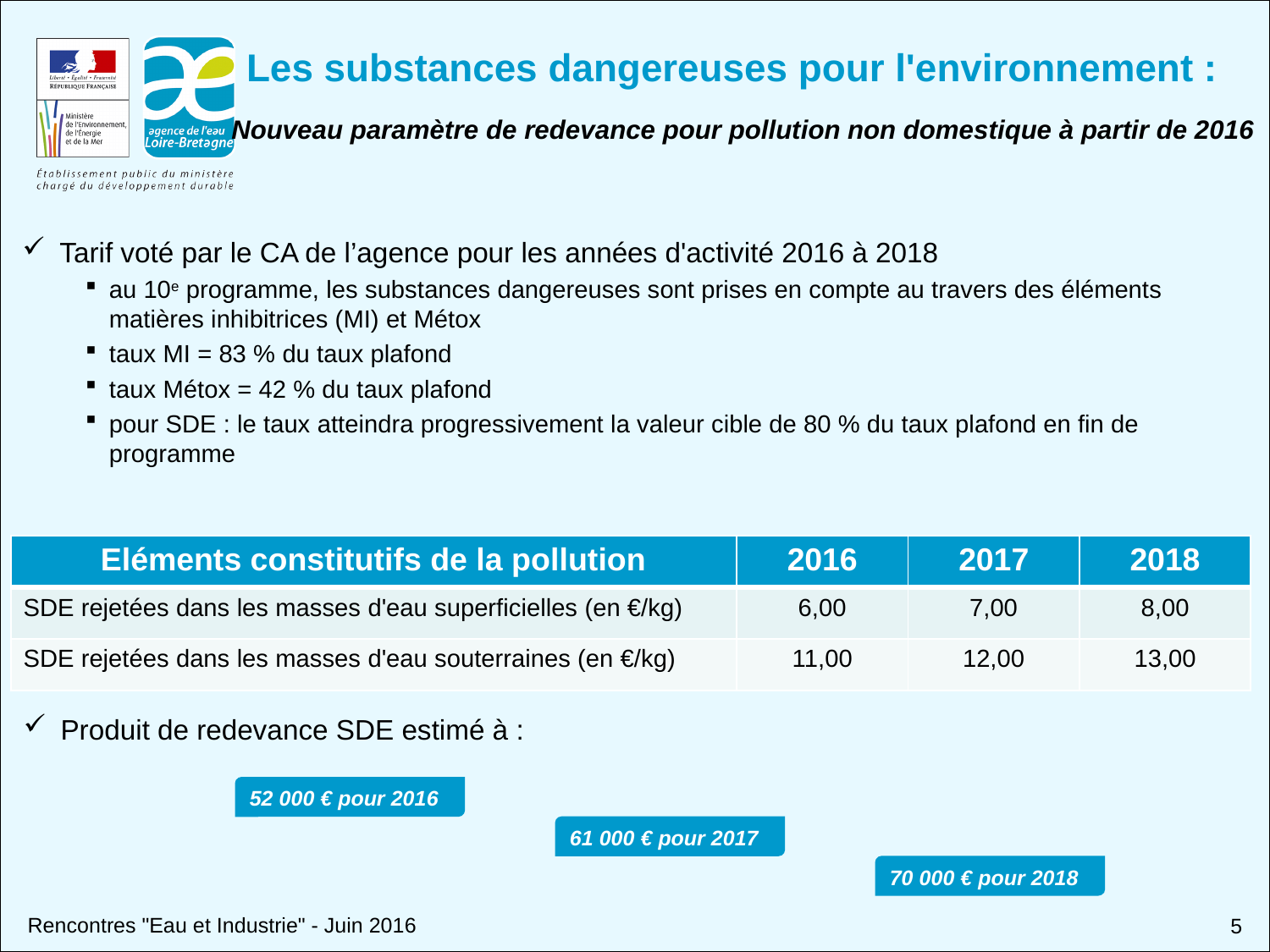

# Les substances dangereuses pour l'environnement :
Nouveau paramètre de redevance pour pollution non domestique à partir de 2016
Tarif voté par le CA de l’agence pour les années d'activité 2016 à 2018
au 10e programme, les substances dangereuses sont prises en compte au travers des éléments matières inhibitrices (MI) et Métox
taux MI = 83 % du taux plafond
taux Métox = 42 % du taux plafond
pour SDE : le taux atteindra progressivement la valeur cible de 80 % du taux plafond en fin de programme
| Eléments constitutifs de la pollution | 2016 | 2017 | 2018 |
| --- | --- | --- | --- |
| SDE rejetées dans les masses d'eau superficielles (en €/kg) | 6,00 | 7,00 | 8,00 |
| SDE rejetées dans les masses d'eau souterraines (en €/kg) | 11,00 | 12,00 | 13,00 |
Produit de redevance SDE estimé à :
52 000 € pour 2016
61 000 € pour 2017
70 000 € pour 2018
Rencontres "Eau et Industrie" - Juin 2016
5